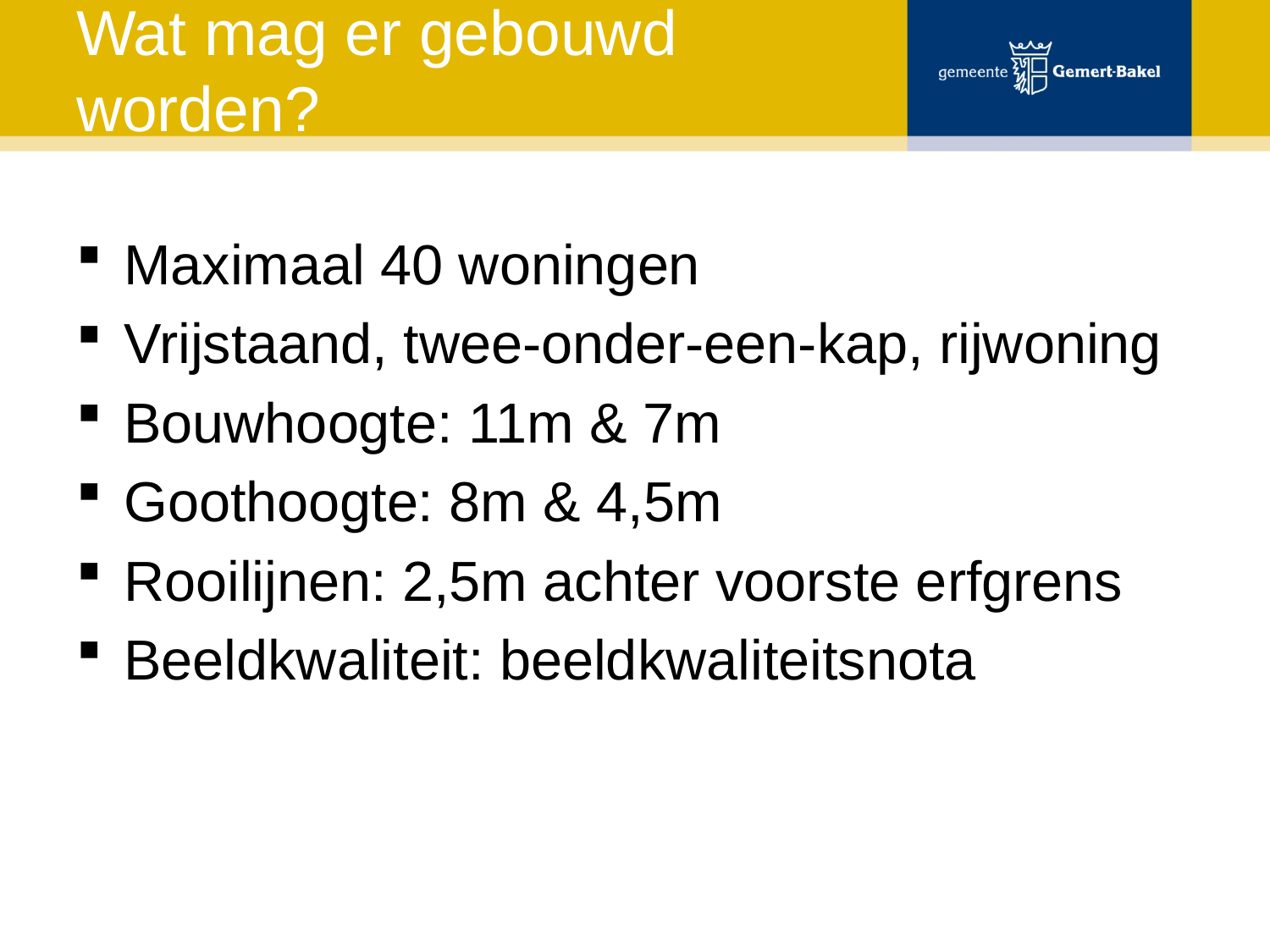

# Wat mag er gebouwd worden?
Maximaal 40 woningen
Vrijstaand, twee-onder-een-kap, rijwoning
Bouwhoogte: 11m & 7m
Goothoogte: 8m & 4,5m
Rooilijnen: 2,5m achter voorste erfgrens
Beeldkwaliteit: beeldkwaliteitsnota